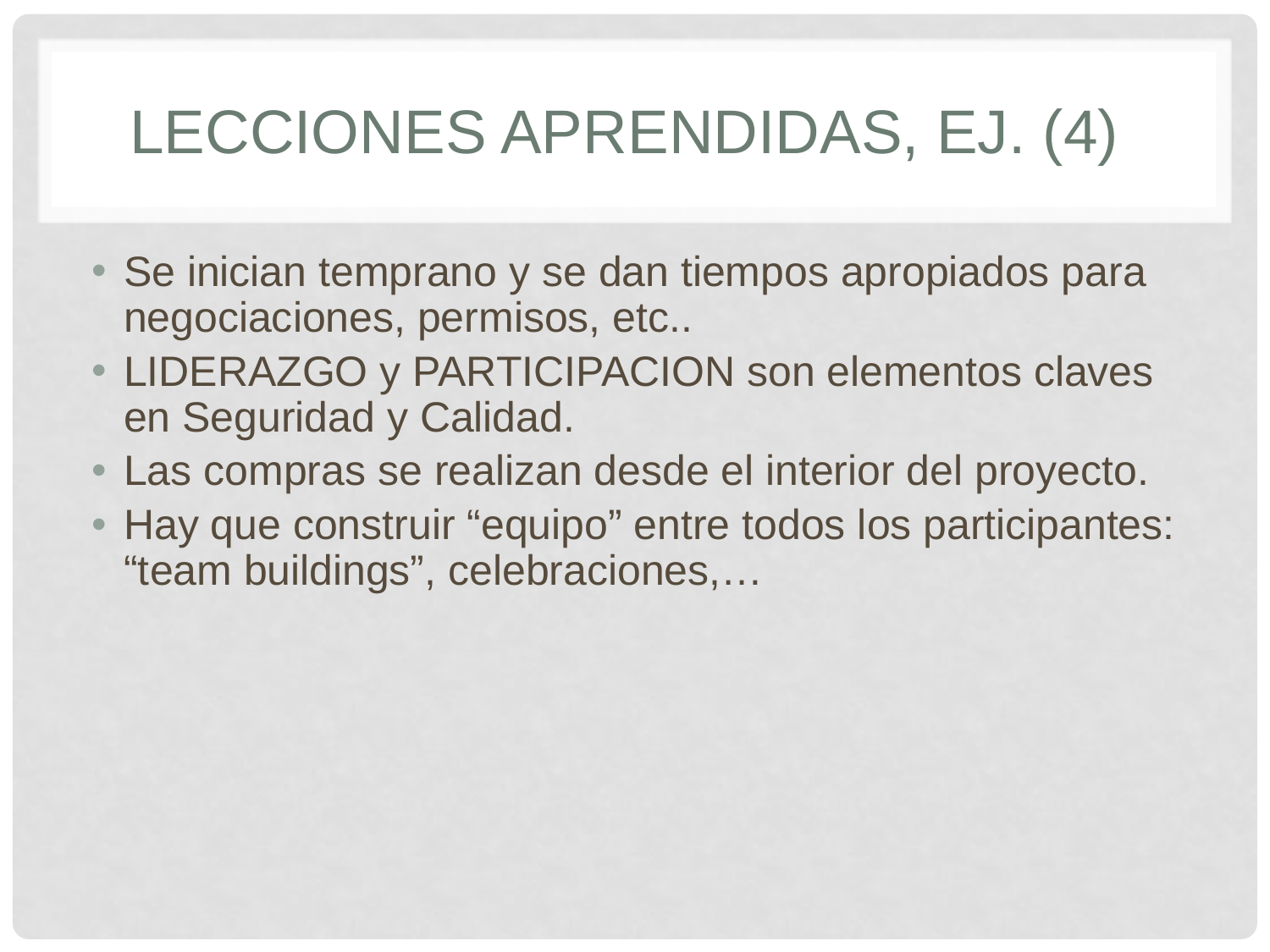

# Lecciones aprendidas, ej. (4)
Se inician temprano y se dan tiempos apropiados para negociaciones, permisos, etc..
LIDERAZGO y PARTICIPACION son elementos claves en Seguridad y Calidad.
Las compras se realizan desde el interior del proyecto.
Hay que construir “equipo” entre todos los participantes: “team buildings”, celebraciones,…